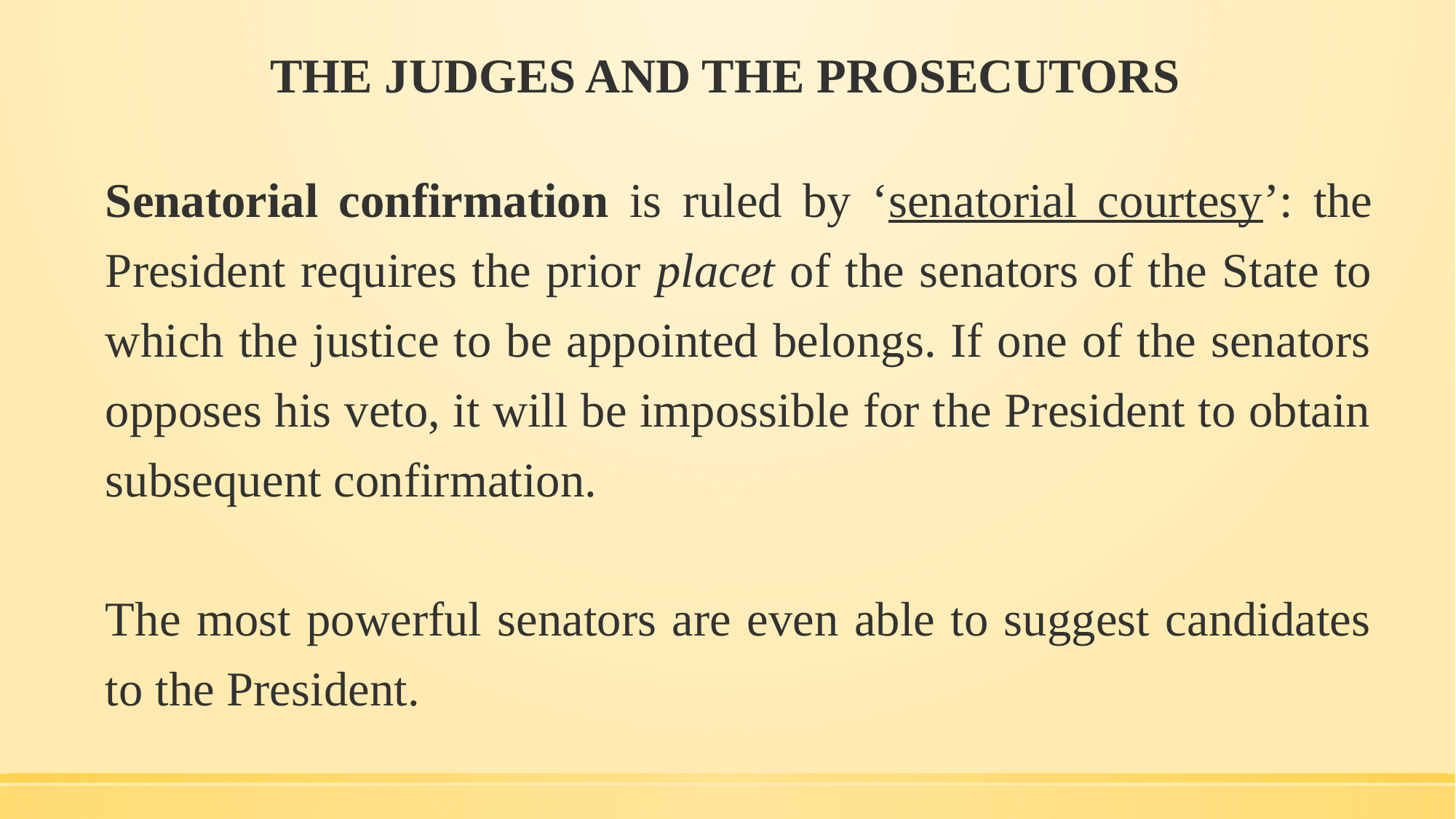

# THE JUDGES AND THE PROSECUTORS
Senatorial confirmation is ruled by ‘senatorial courtesy’: the President requires the prior placet of the senators of the State to which the justice to be appointed belongs. If one of the senators opposes his veto, it will be impossible for the President to obtain subsequent confirmation.

The most powerful senators are even able to suggest candidates to the President.